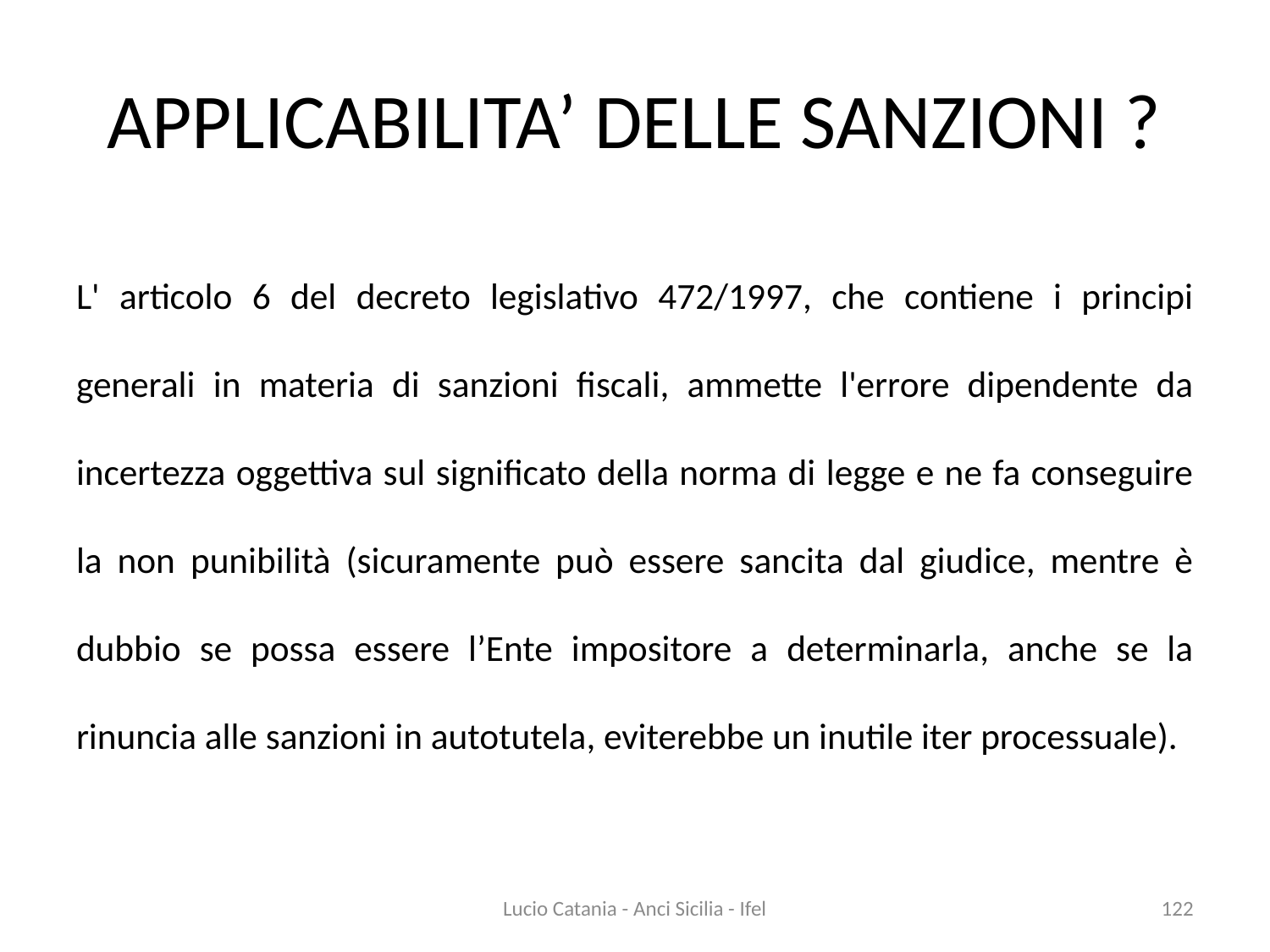

# APPLICABILITA’ DELLE SANZIONI ?
L' articolo 6 del decreto legislativo 472/1997, che contiene i principi generali in materia di sanzioni fiscali, ammette l'errore dipendente da incertezza oggettiva sul significato della norma di legge e ne fa conseguire la non punibilità (sicuramente può essere sancita dal giudice, mentre è dubbio se possa essere l’Ente impositore a determinarla, anche se la rinuncia alle sanzioni in autotutela, eviterebbe un inutile iter processuale).
Lucio Catania - Anci Sicilia - Ifel
122